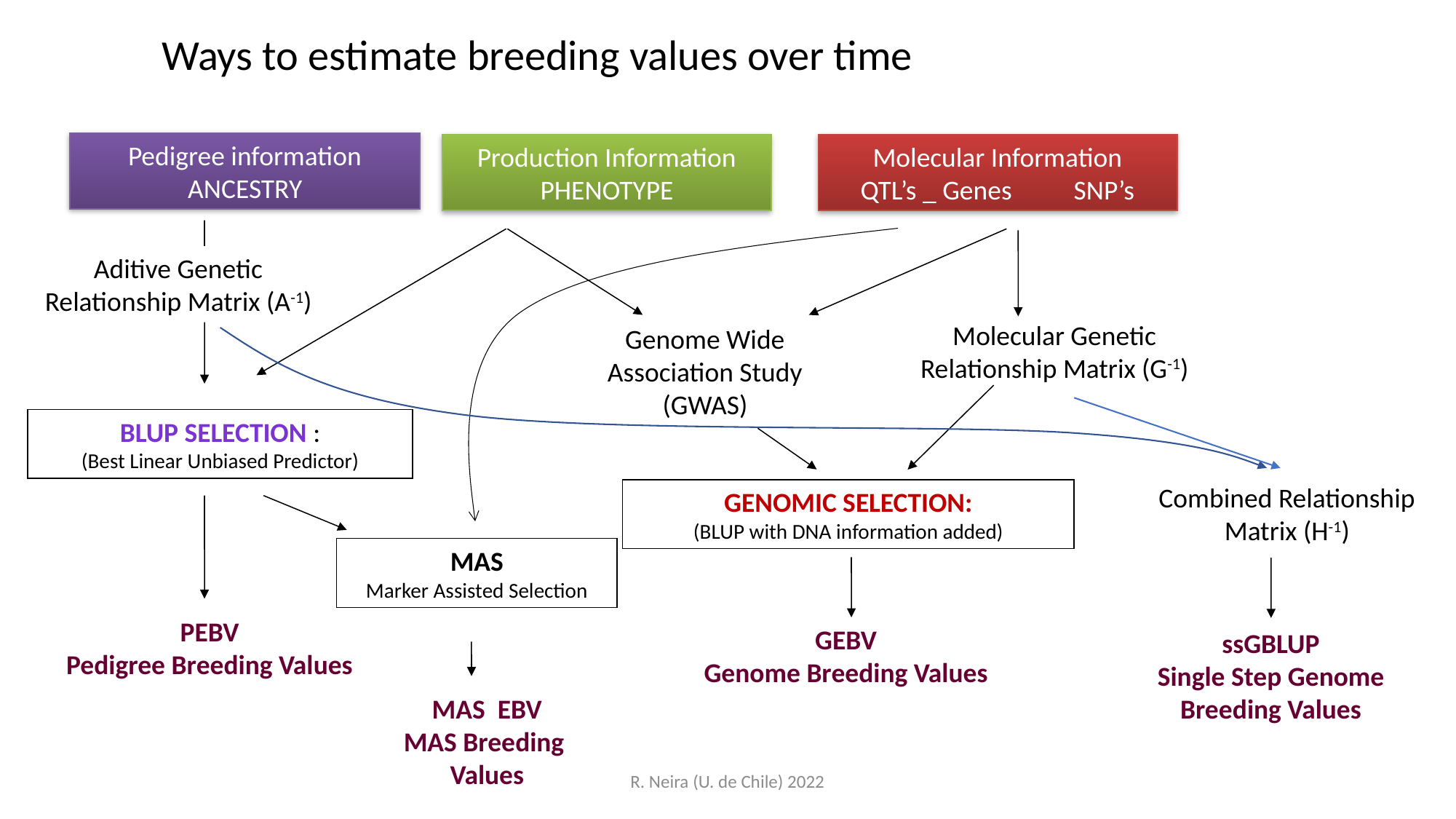

Ways to estimate breeding values over time
Pedigree information
ANCESTRY
Production Information
PHENOTYPE
Molecular Information
QTL’s _ Genes          SNP’s

BLUP SELECTION :
(Best Linear Unbiased Predictor)

PEBV
Pedigree Breeding Values

MAS
Marker Assisted Selection

MAS  EBV
MAS Breeding
Values

Genome Wide
Association Study
(GWAS)

Aditive Genetic Relationship Matrix (A-1)
Molecular Genetic Relationship Matrix (G-1)

GENOMic SELECTION:
(BLUP with DNA information added)

GEBV
Genome Breeding Values
Combined Relationship Matrix (H-1)

ssGBLUP
Single Step Genome Breeding Values
R. Neira (U. de Chile) 2022